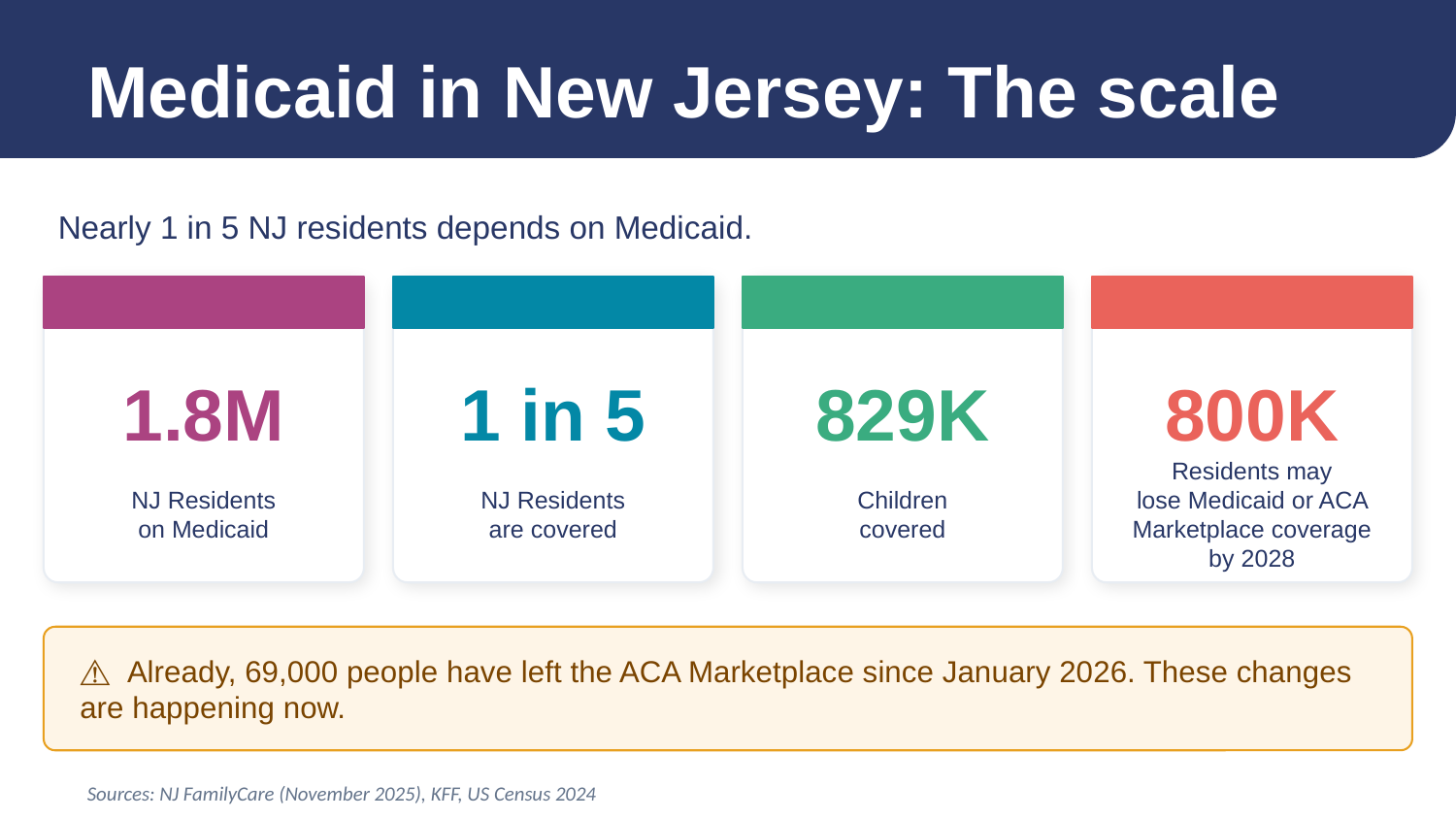

# Medicaid in New Jersey: The scale
Nearly 1 in 5 NJ residents depends on Medicaid.

1.8M
1 in 5
829K
800K
NJ Residents
on Medicaid
NJ Residents
are covered
Children
covered
Residents may
lose Medicaid or ACA Marketplace coverage by 2028

⚠  Already, 69,000 people have left the ACA Marketplace since January 2026. These changes are happening now.
Sources: NJ FamilyCare (November 2025), KFF, US Census 2024